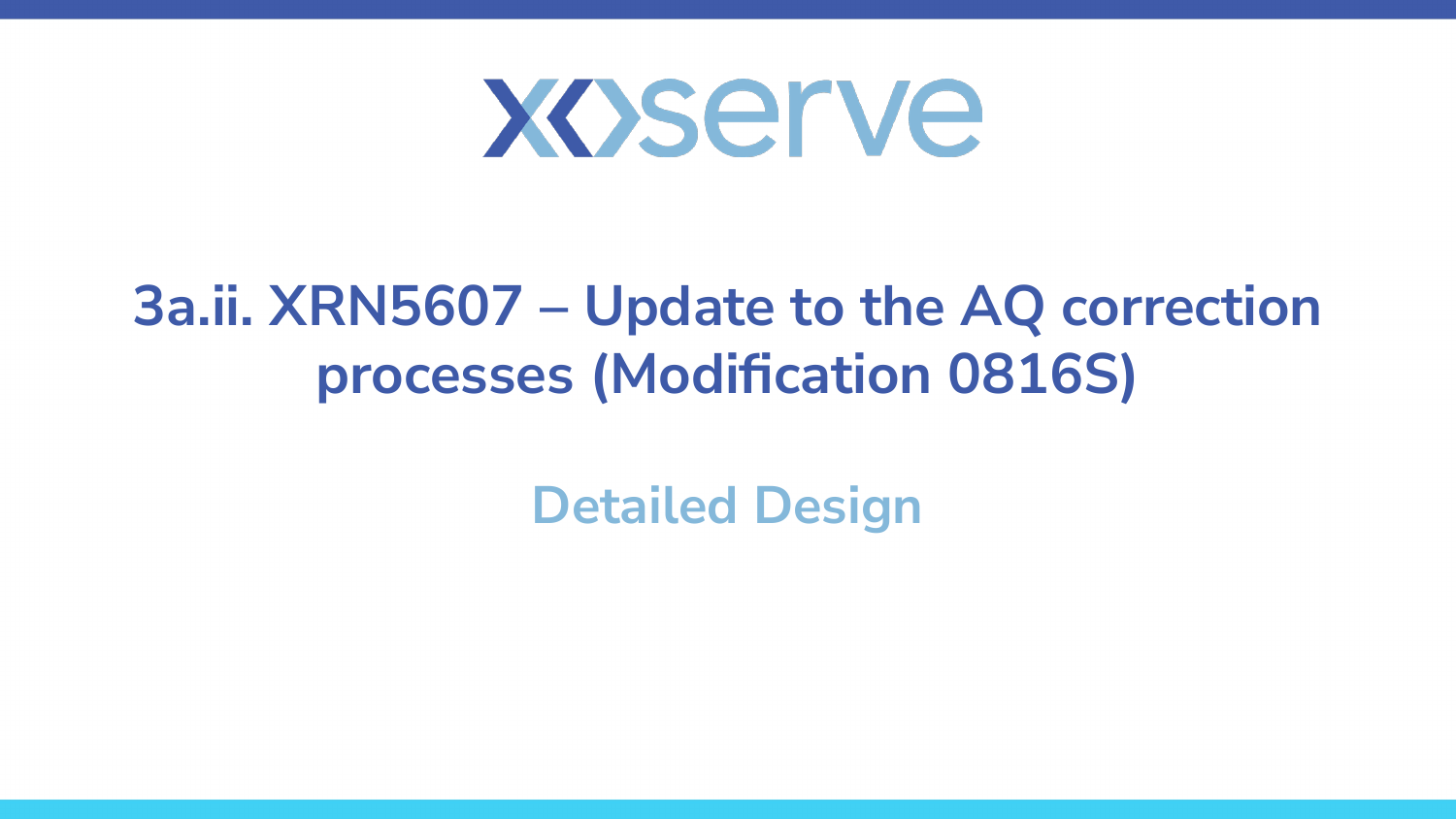

# 3a.ii. XRN5607 – Update to the AQ correction processes (Modification 0816S)
Detailed Design